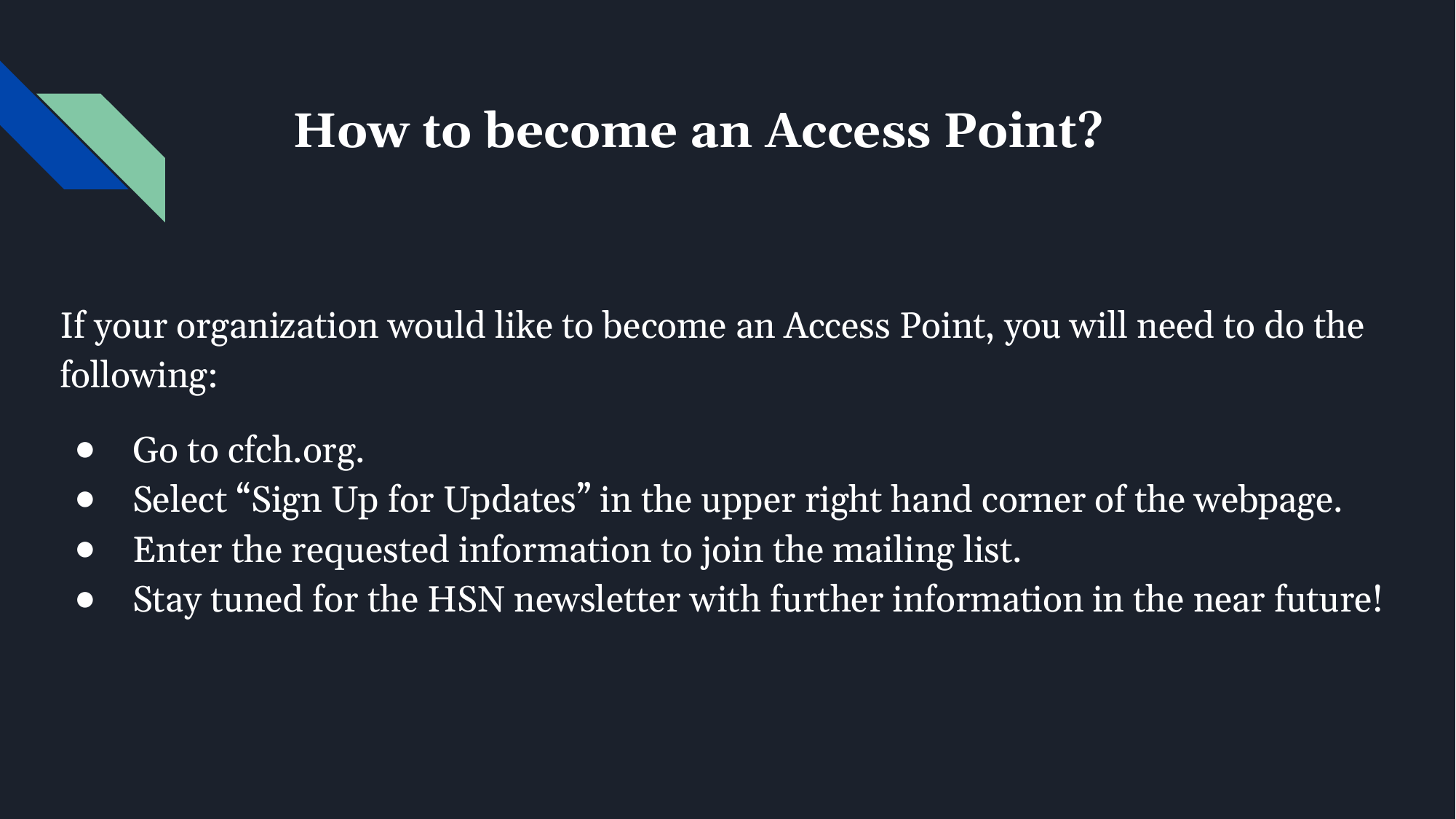

# How to become an Access Point?
If your organization would like to become an Access Point, you will need to do the following:
Go to cfch.org.
Select “Sign Up for Updates” in the upper right hand corner of the webpage.
Enter the requested information to join the mailing list.
Stay tuned for the HSN newsletter with further information in the near future!